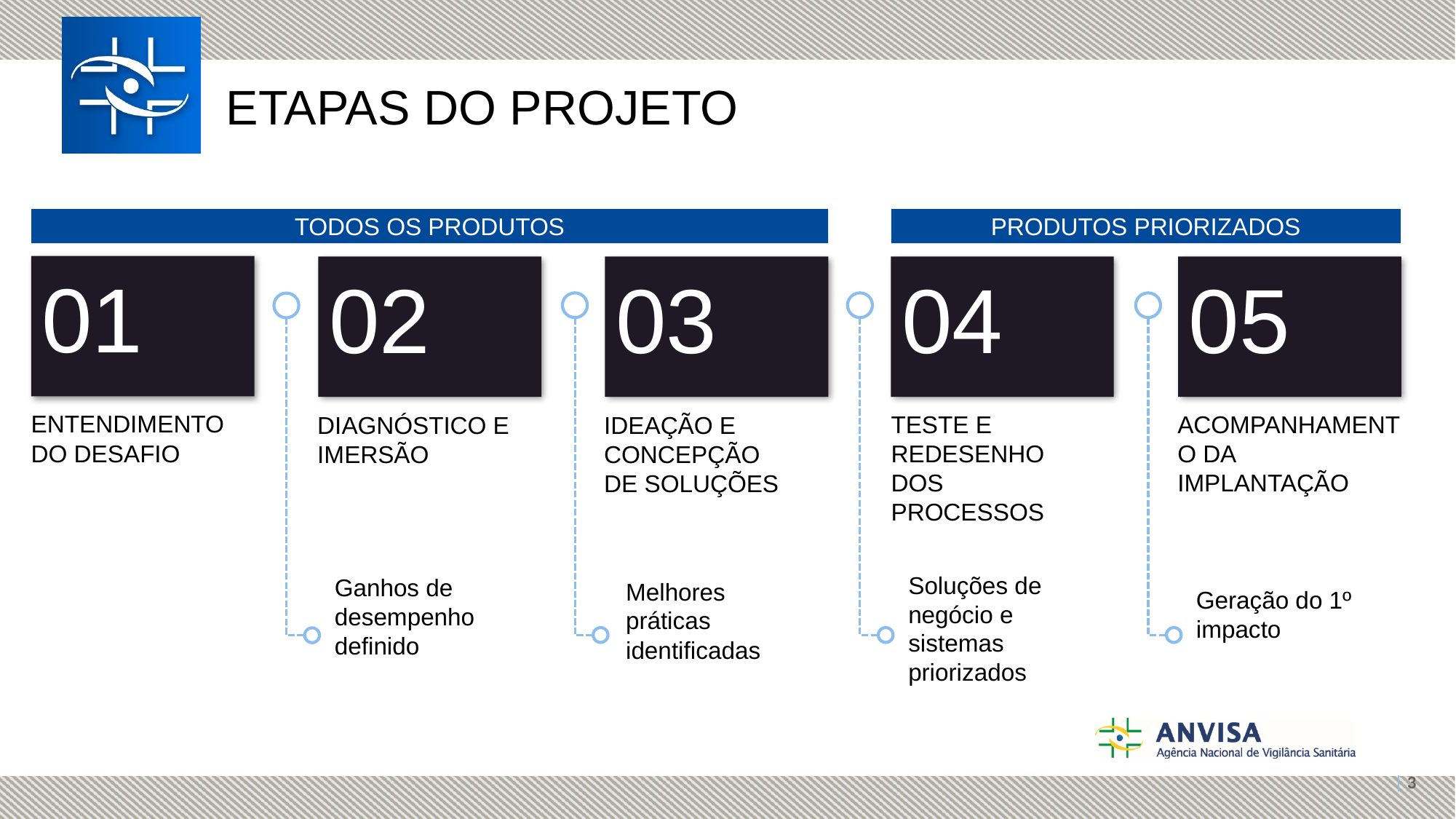

ETAPAS DO PROJETO
TODOS OS PRODUTOS
PRODUTOS PRIORIZADOS
01
04
05
02
03

ENTENDIMENTO DO DESAFIO
TESTE E REDESENHO DOS PROCESSOS
ACOMPANHAMENTO DA IMPLANTAÇÃO
DIAGNÓSTICO E IMERSÃO
IDEAÇÃO E CONCEPÇÃO
DE SOLUÇÕES
Soluções de negócio e sistemas priorizados
Ganhos de desempenho definido

Geração do 1º impacto

Melhores práticas identificadas